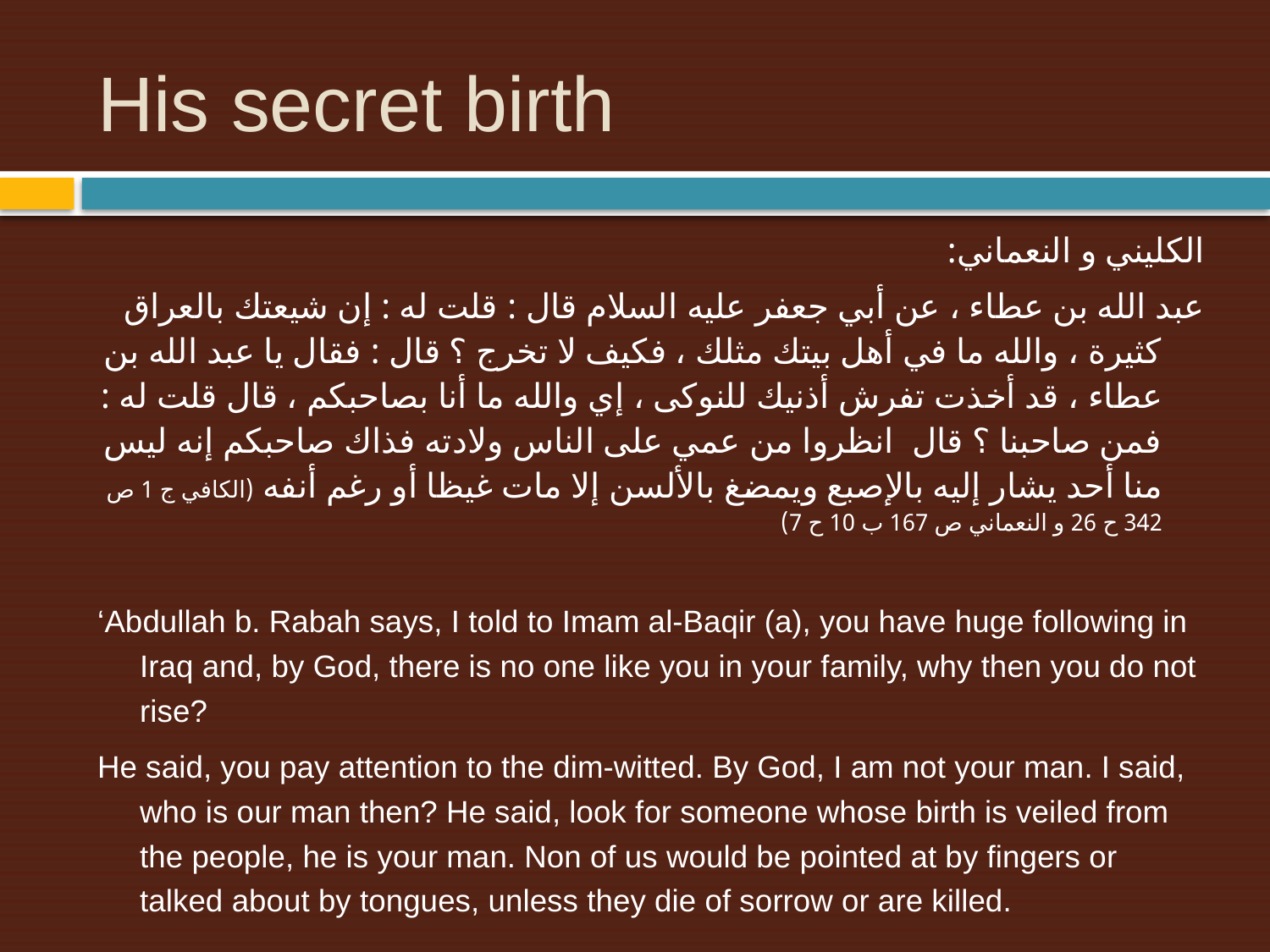

# His secret birth
الكليني و النعماني:
عبد الله بن عطاء ، عن أبي جعفر عليه السلام قال : قلت له : إن شيعتك بالعراق كثيرة ، والله ما في أهل بيتك مثلك ، فكيف لا تخرج ؟ قال : فقال يا عبد الله بن عطاء ، قد أخذت تفرش أذنيك للنوكى ، إي والله ما أنا بصاحبكم ، قال قلت له : فمن صاحبنا ؟ قال  انظروا من عمي على الناس ولادته فذاك صاحبكم إنه ليس منا أحد يشار إليه بالإصبع ويمضغ بالألسن إلا مات غيظا أو رغم أنفه (الكافي ج 1 ص 342 ح 26 و النعماني ص 167 ب 10 ح 7)

‘Abdullah b. Rabah says, I told to Imam al-Baqir (a), you have huge following in Iraq and, by God, there is no one like you in your family, why then you do not rise?
He said, you pay attention to the dim-witted. By God, I am not your man. I said, who is our man then? He said, look for someone whose birth is veiled from the people, he is your man. Non of us would be pointed at by fingers or talked about by tongues, unless they die of sorrow or are killed.